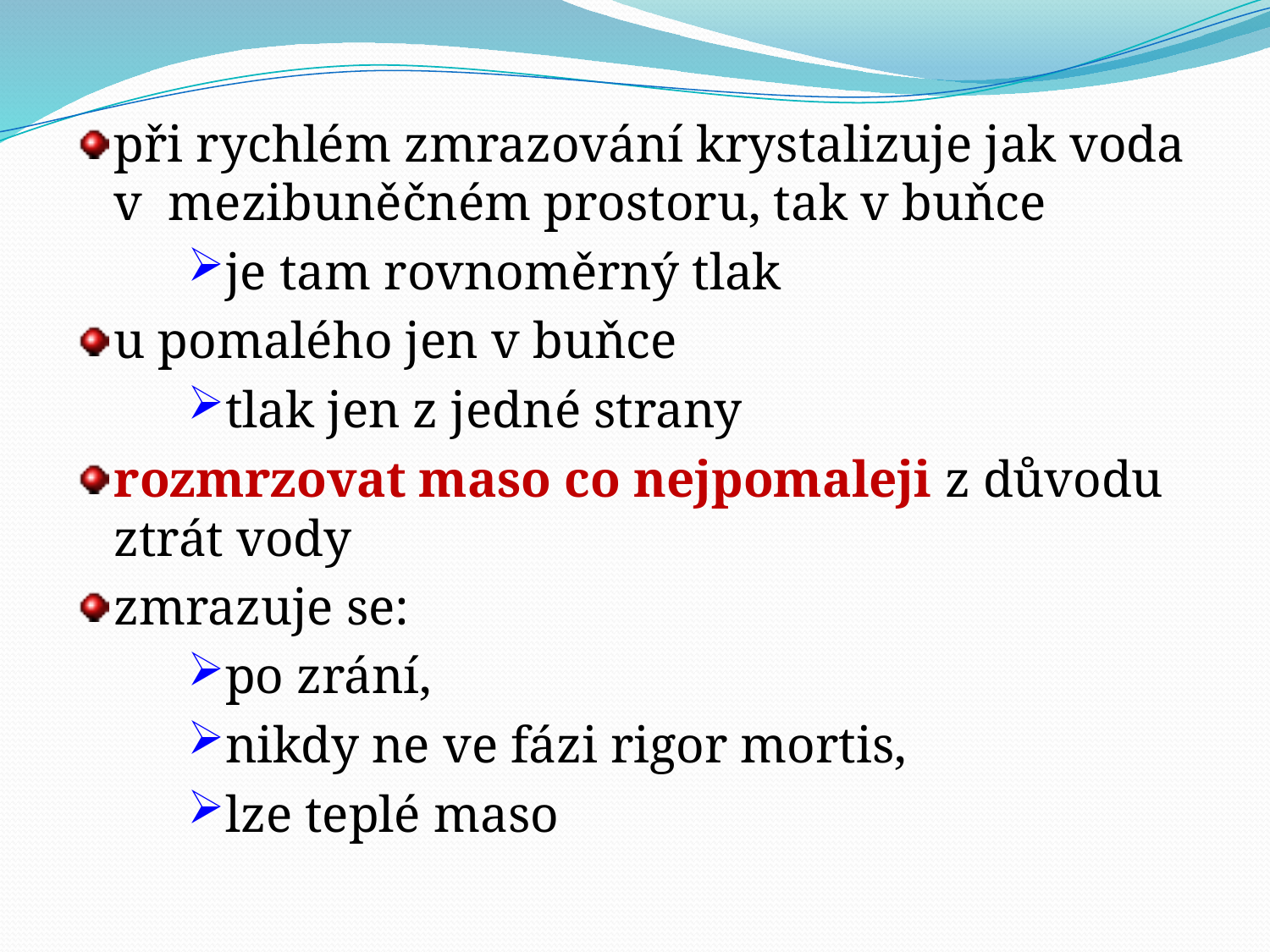

při rychlém zmrazování krystalizuje jak voda v  mezibuněčném prostoru, tak v buňce
je tam rovnoměrný tlak
u pomalého jen v buňce
tlak jen z jedné strany
rozmrzovat maso co nejpomaleji z důvodu ztrát vody
zmrazuje se:
po zrání,
nikdy ne ve fázi rigor mortis,
lze teplé maso